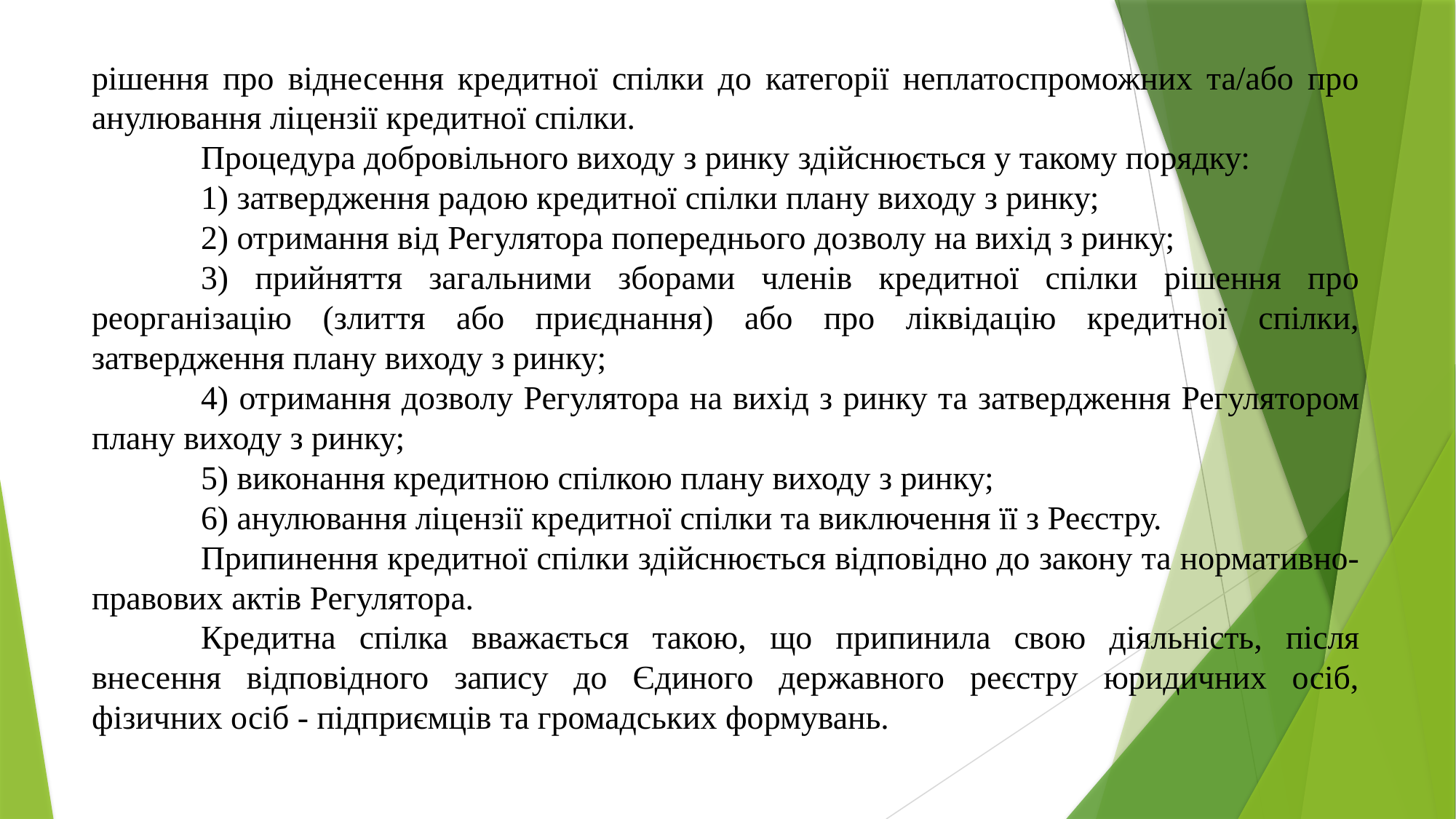

рішення про віднесення кредитної спілки до категорії неплатоспроможних та/або про анулювання ліцензії кредитної спілки.
	Процедура добровільного виходу з ринку здійснюється у такому порядку:
	1) затвердження радою кредитної спілки плану виходу з ринку;
	2) отримання від Регулятора попереднього дозволу на вихід з ринку;
	3) прийняття загальними зборами членів кредитної спілки рішення про реорганізацію (злиття або приєднання) або про ліквідацію кредитної спілки, затвердження плану виходу з ринку;
	4) отримання дозволу Регулятора на вихід з ринку та затвердження Регулятором плану виходу з ринку;
	5) виконання кредитною спілкою плану виходу з ринку;
	6) анулювання ліцензії кредитної спілки та виключення її з Реєстру.
	Припинення кредитної спілки здійснюється відповідно до закону та нормативно-правових актів Регулятора.
	Кредитна спілка вважається такою, що припинила свою діяльність, після внесення відповідного запису до Єдиного державного реєстру юридичних осіб, фізичних осіб - підприємців та громадських формувань.